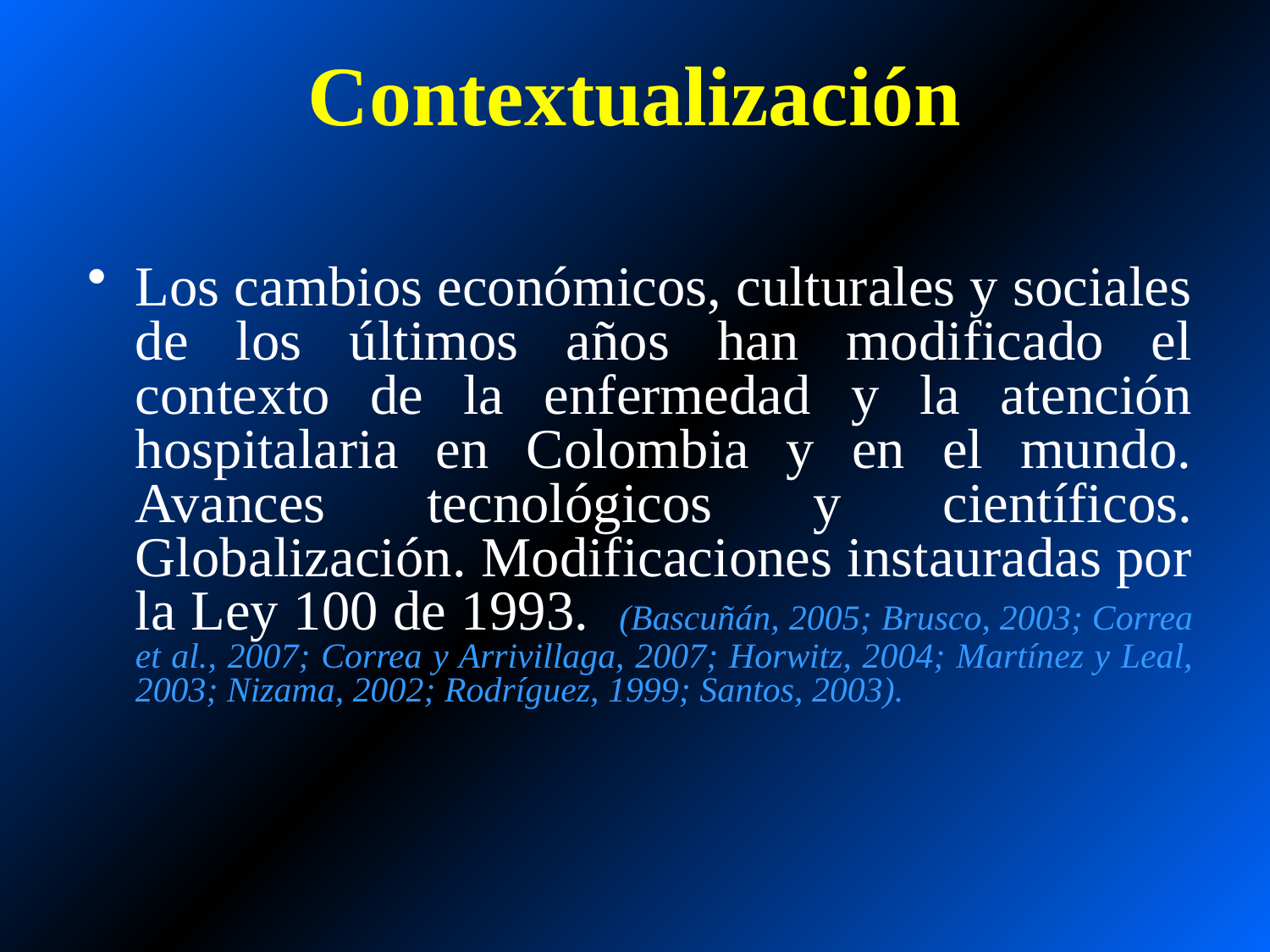

# Contextualización
Los cambios económicos, culturales y sociales de los últimos años han modificado el contexto de la enfermedad y la atención hospitalaria en Colombia y en el mundo. Avances tecnológicos y científicos. Globalización. Modificaciones instauradas por la Ley 100 de 1993.  (Bascuñán, 2005; Brusco, 2003; Correa et al., 2007; Correa y Arrivillaga, 2007; Horwitz, 2004; Martínez y Leal, 2003; Nizama, 2002; Rodríguez, 1999; Santos, 2003).